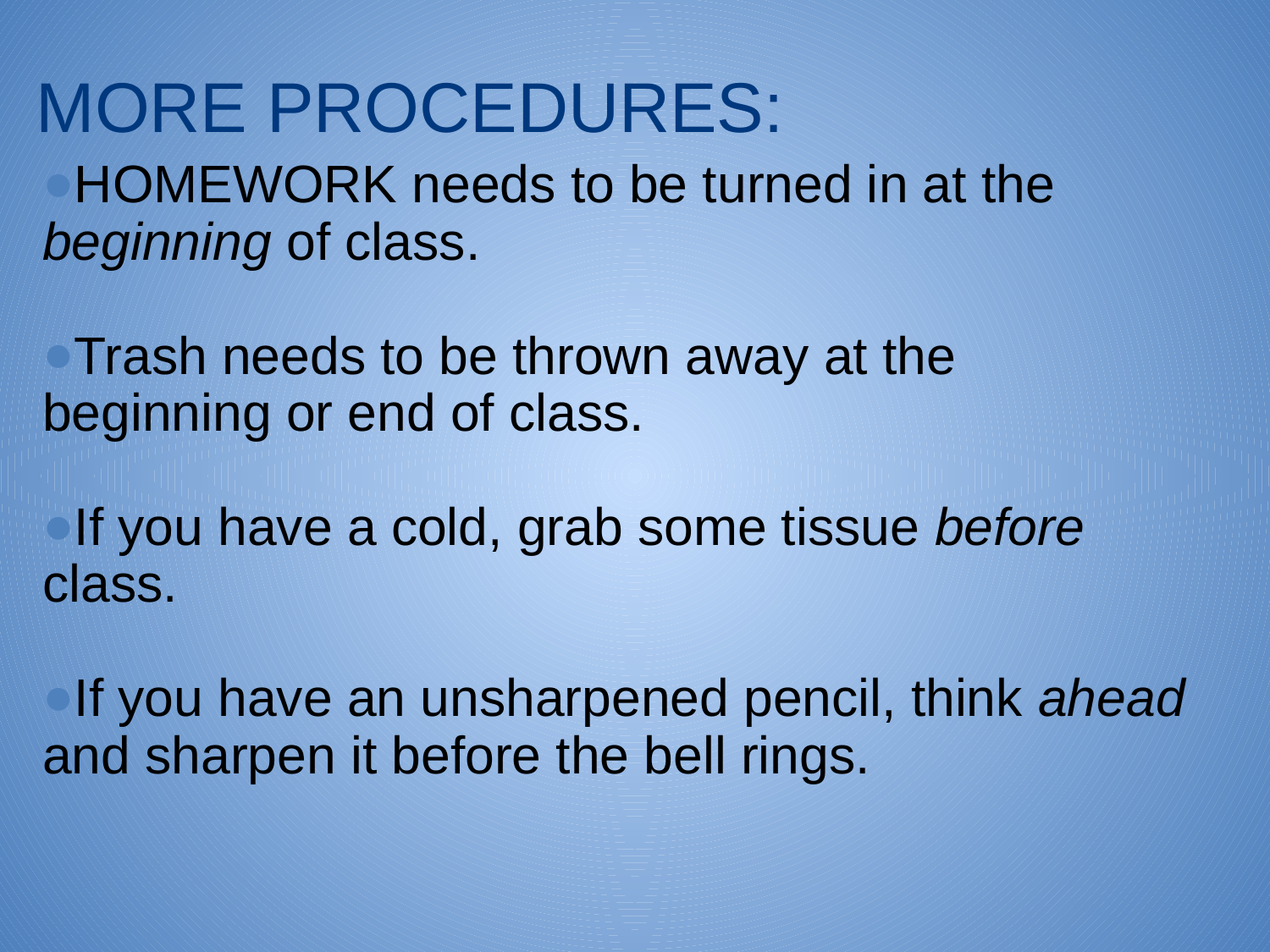

# MORE PROCEDURES:
HOMEWORK needs to be turned in at the beginning of class.

Trash needs to be thrown away at the beginning or end of class.

If you have a cold, grab some tissue before class.

If you have an unsharpened pencil, think ahead and sharpen it before the bell rings.